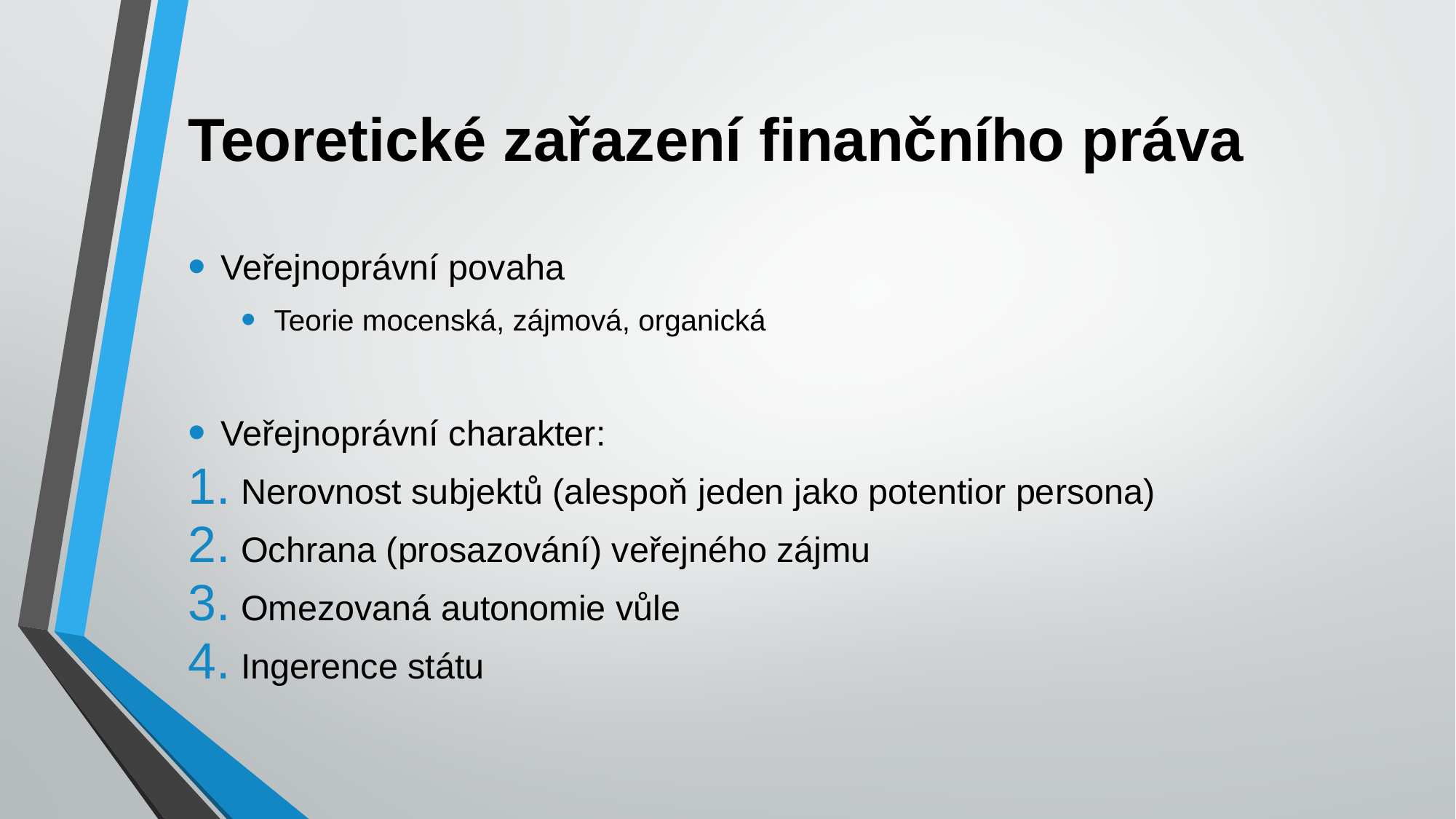

# Teoretické zařazení finančního práva
Veřejnoprávní povaha
Teorie mocenská, zájmová, organická

Veřejnoprávní charakter:
Nerovnost subjektů (alespoň jeden jako potentior persona)
Ochrana (prosazování) veřejného zájmu
Omezovaná autonomie vůle
Ingerence státu